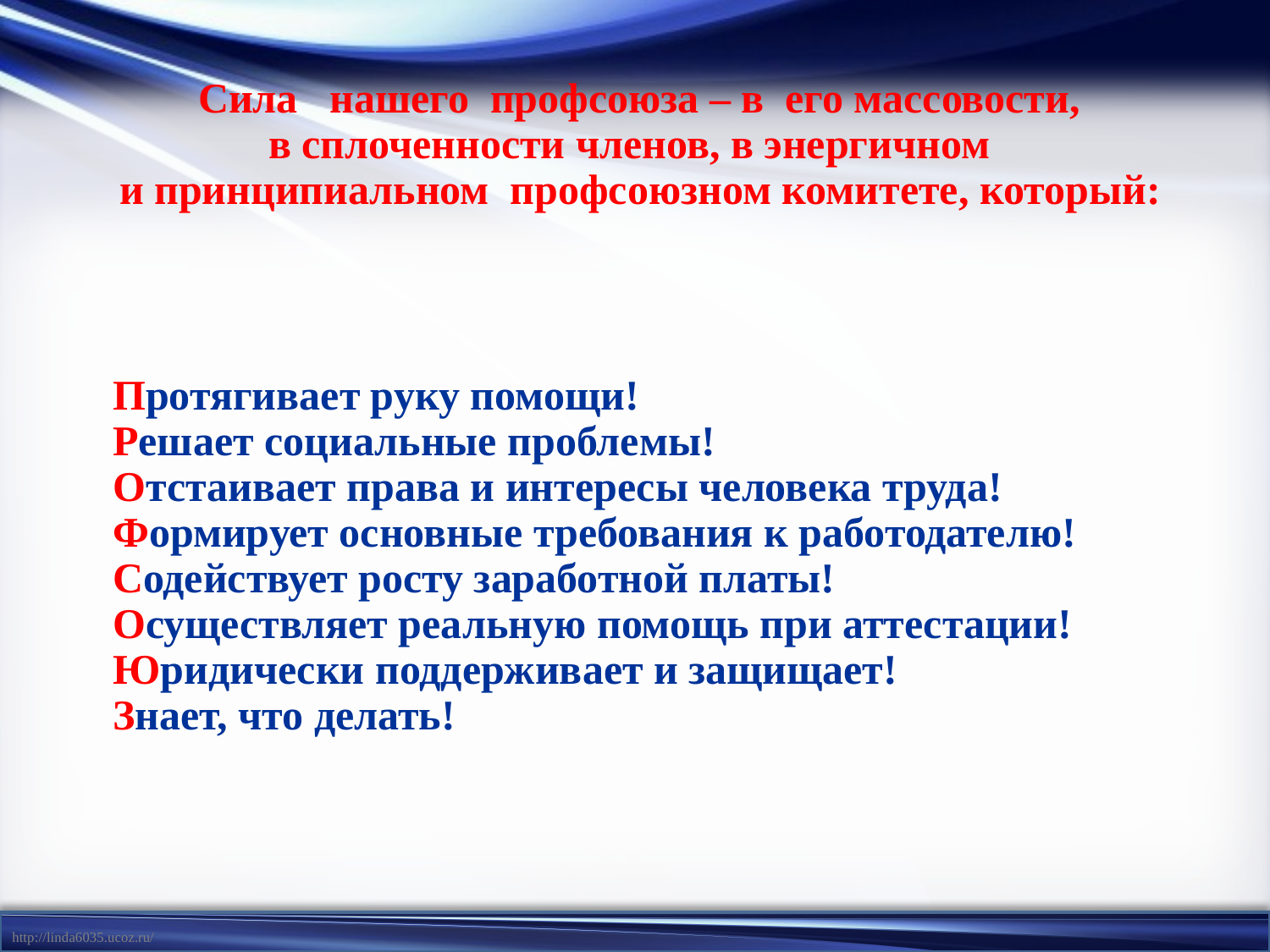

Сила   нашего  профсоюза – в  его массовости,
в сплоченности членов, в энергичном
и принципиальном  профсоюзном комитете, который:

Протягивает руку помощи!
Решает социальные проблемы!
Отстаивает права и интересы человека труда!
Формирует основные требования к работодателю!
Содействует росту заработной платы!
Осуществляет реальную помощь при аттестации!
Юридически поддерживает и защищает!
Знает, что делать!

#